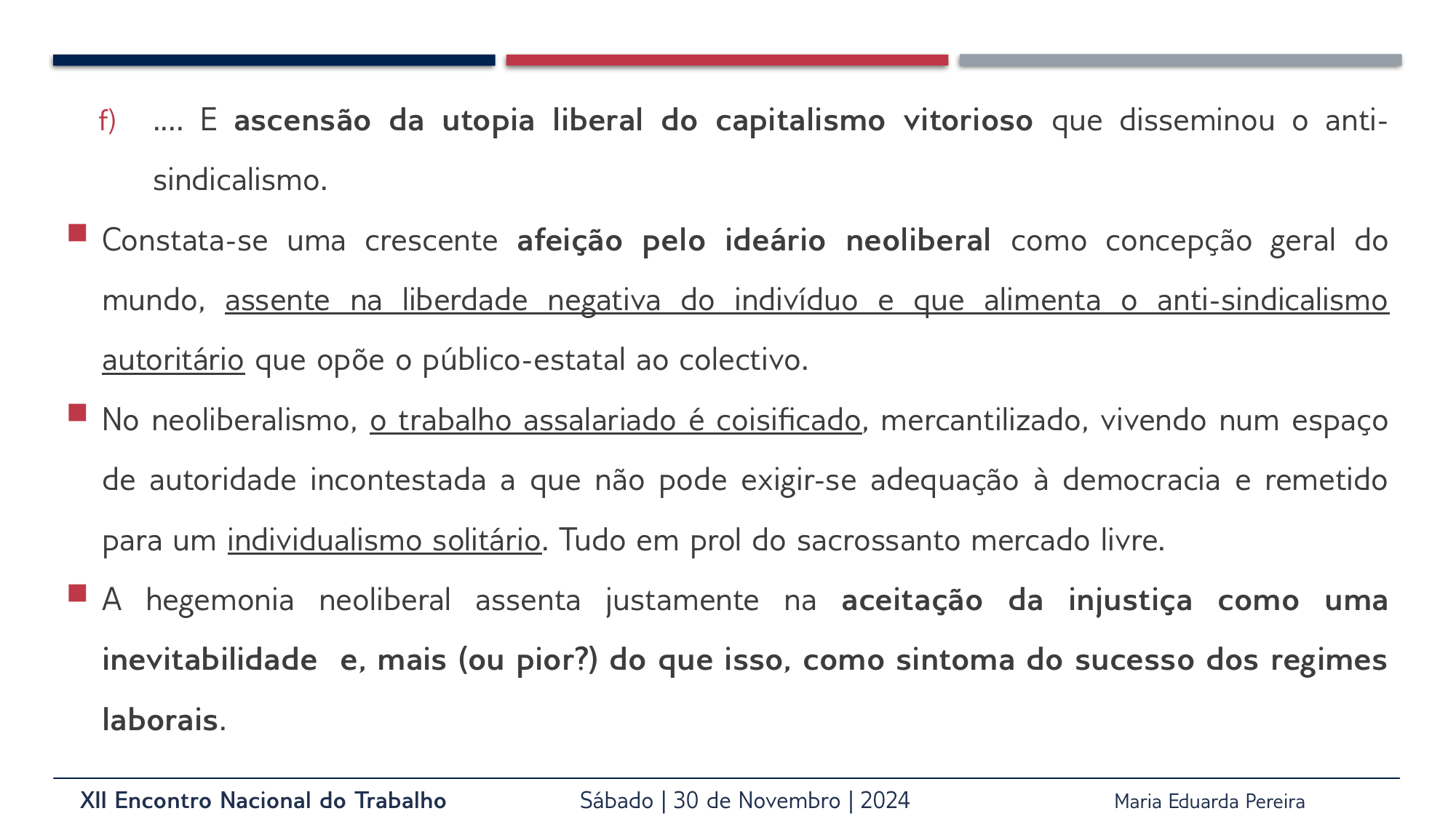

.... E ascensão da utopia liberal do capitalismo vitorioso que disseminou o anti-sindicalismo.
Constata-se uma crescente afeição pelo ideário neoliberal como concepção geral do mundo, assente na liberdade negativa do indivíduo e que alimenta o anti-sindicalismo autoritário que opõe o público-estatal ao colectivo.
No neoliberalismo, o trabalho assalariado é coisificado, mercantilizado, vivendo num espaço de autoridade incontestada a que não pode exigir-se adequação à democracia e remetido para um individualismo solitário. Tudo em prol do sacrossanto mercado livre.
A hegemonia neoliberal assenta justamente na aceitação da injustiça como uma inevitabilidade  e, mais (ou pior?) do que isso, como sintoma do sucesso dos regimes laborais.
XII Encontro Nacional do Trabalho                 Sábado | 30 de Novembro | 2024                            Maria Eduarda Pereira